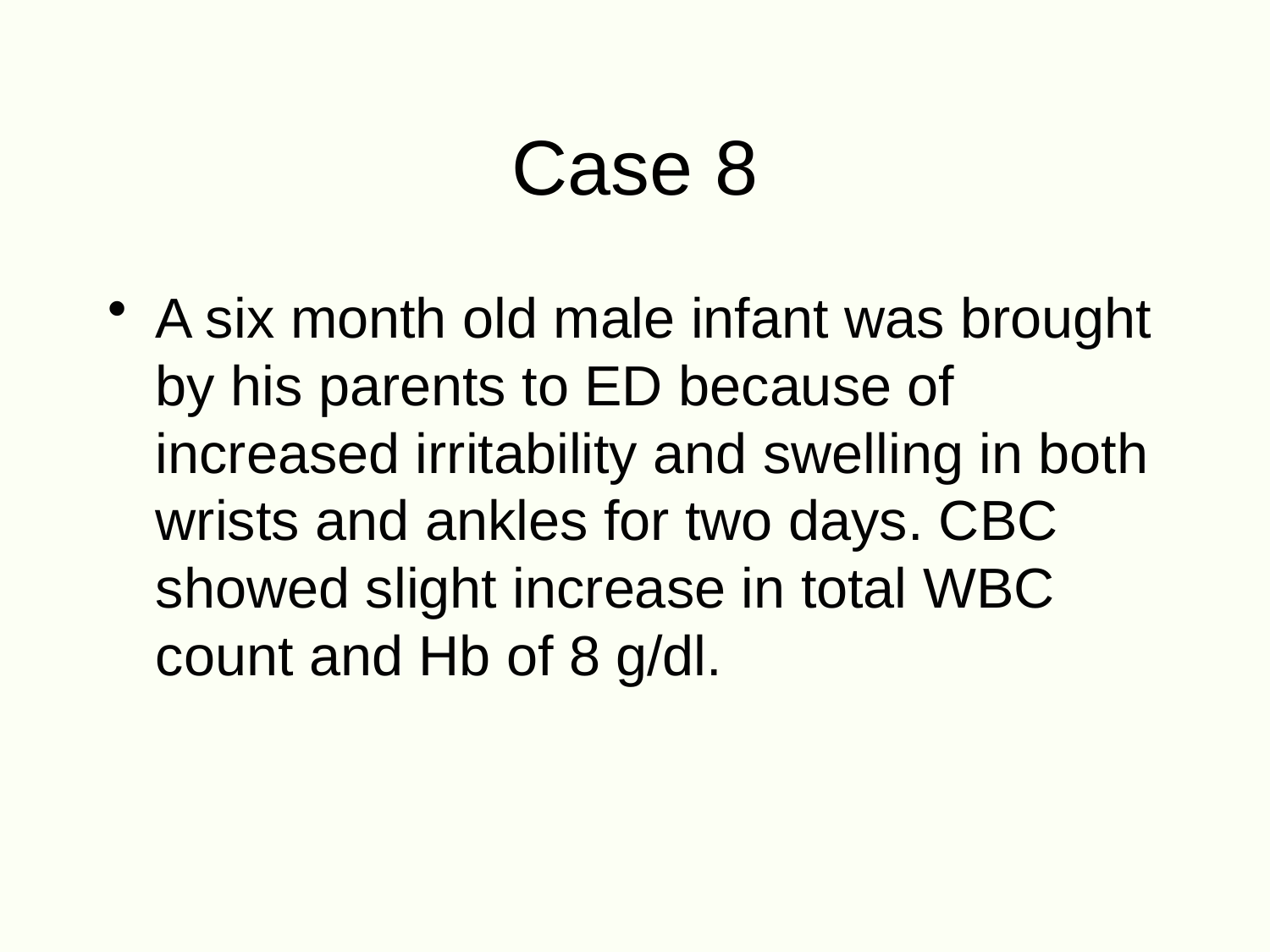

# Case 8
A six month old male infant was brought by his parents to ED because of increased irritability and swelling in both wrists and ankles for two days. CBC showed slight increase in total WBC count and Hb of 8 g/dl.